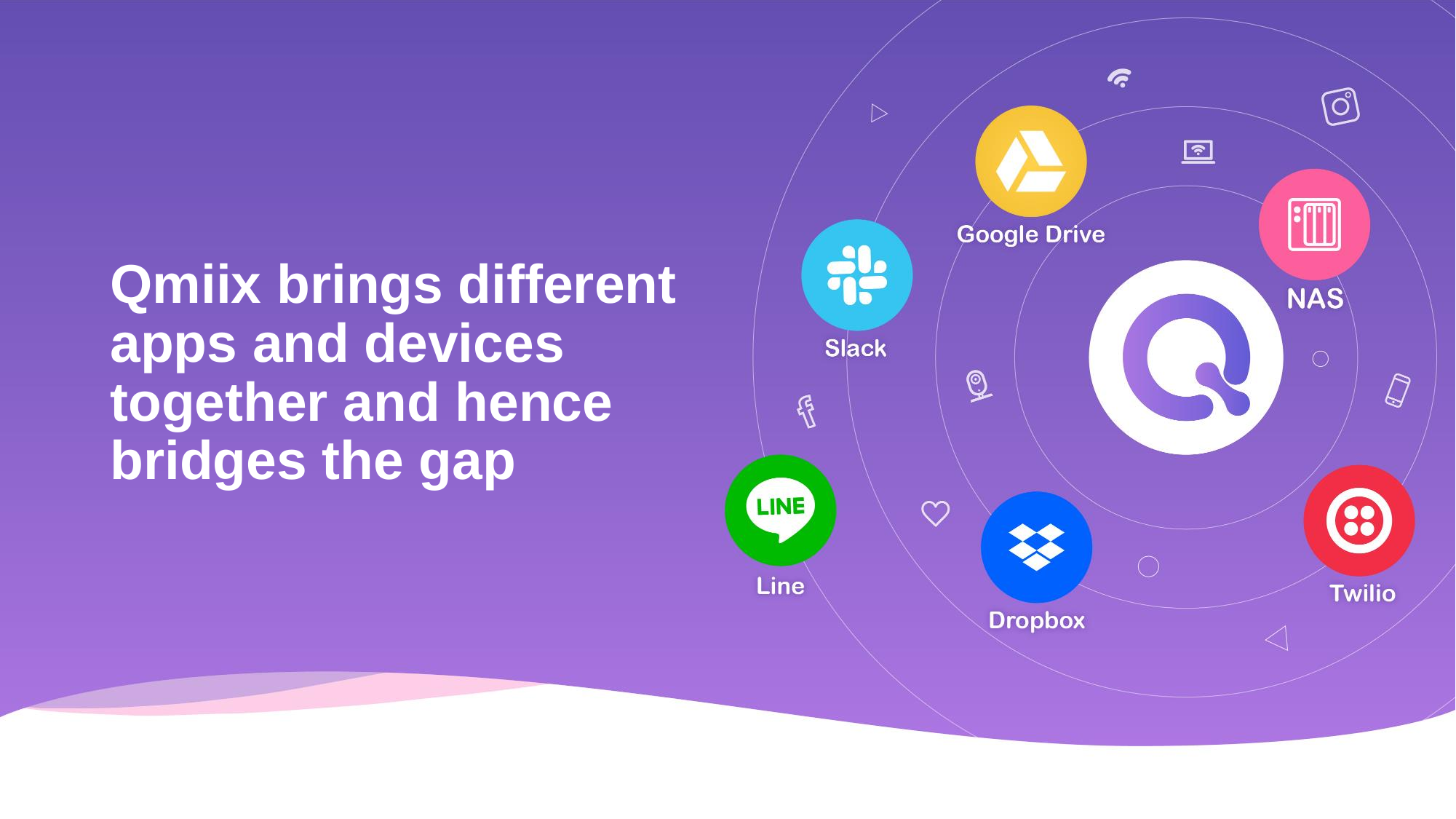

# Qmiix brings different apps and devices together and hence bridges the gap